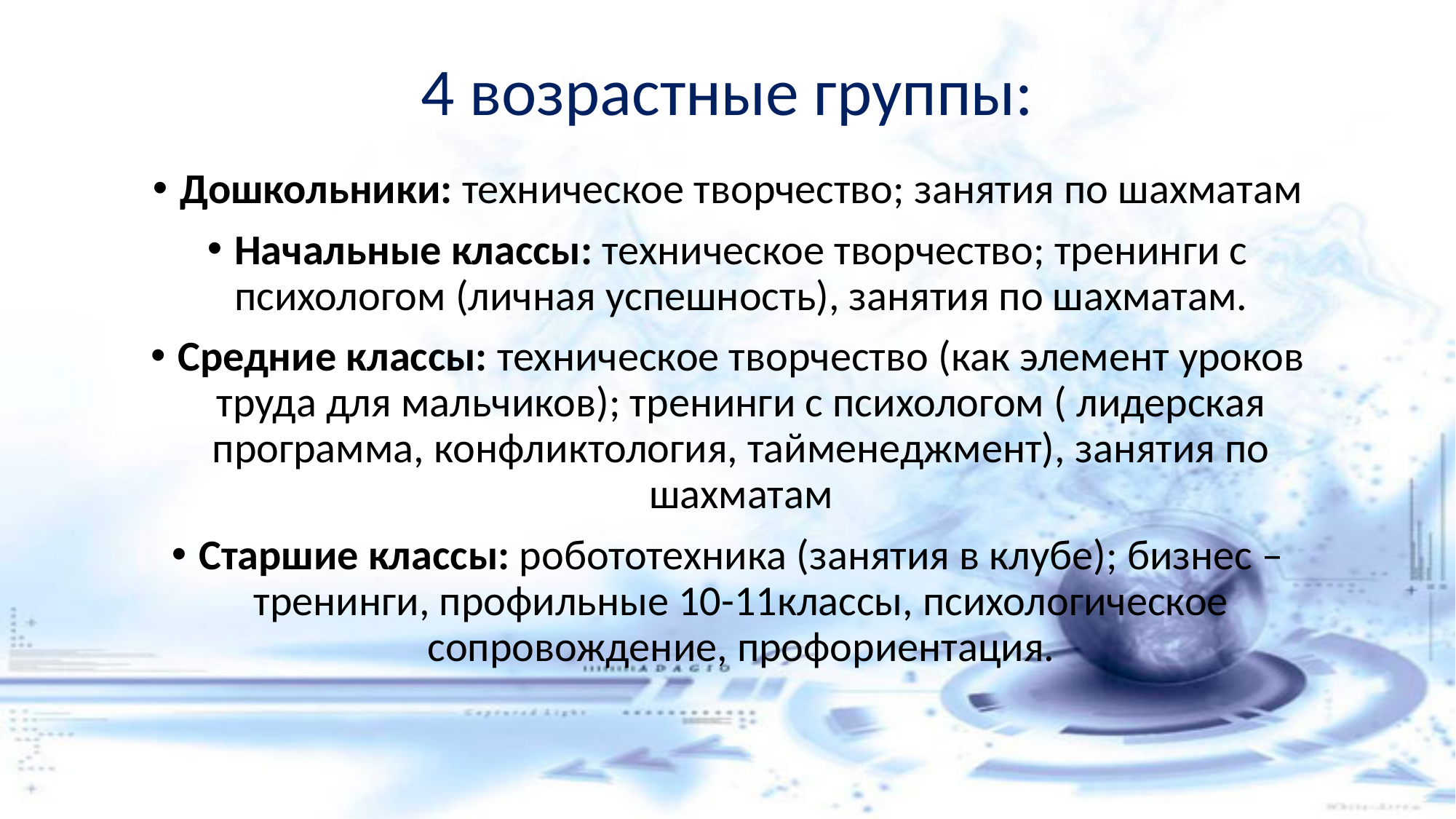

# 4 возрастные группы:
Дошкольники: техническое творчество; занятия по шахматам
Начальные классы: техническое творчество; тренинги с психологом (личная успешность), занятия по шахматам.
Средние классы: техническое творчество (как элемент уроков труда для мальчиков); тренинги с психологом ( лидерская программа, конфликтология, тайменеджмент), занятия по шахматам
Старшие классы: робототехника (занятия в клубе); бизнес – тренинги, профильные 10-11классы, психологическое сопровождение, профориентация.